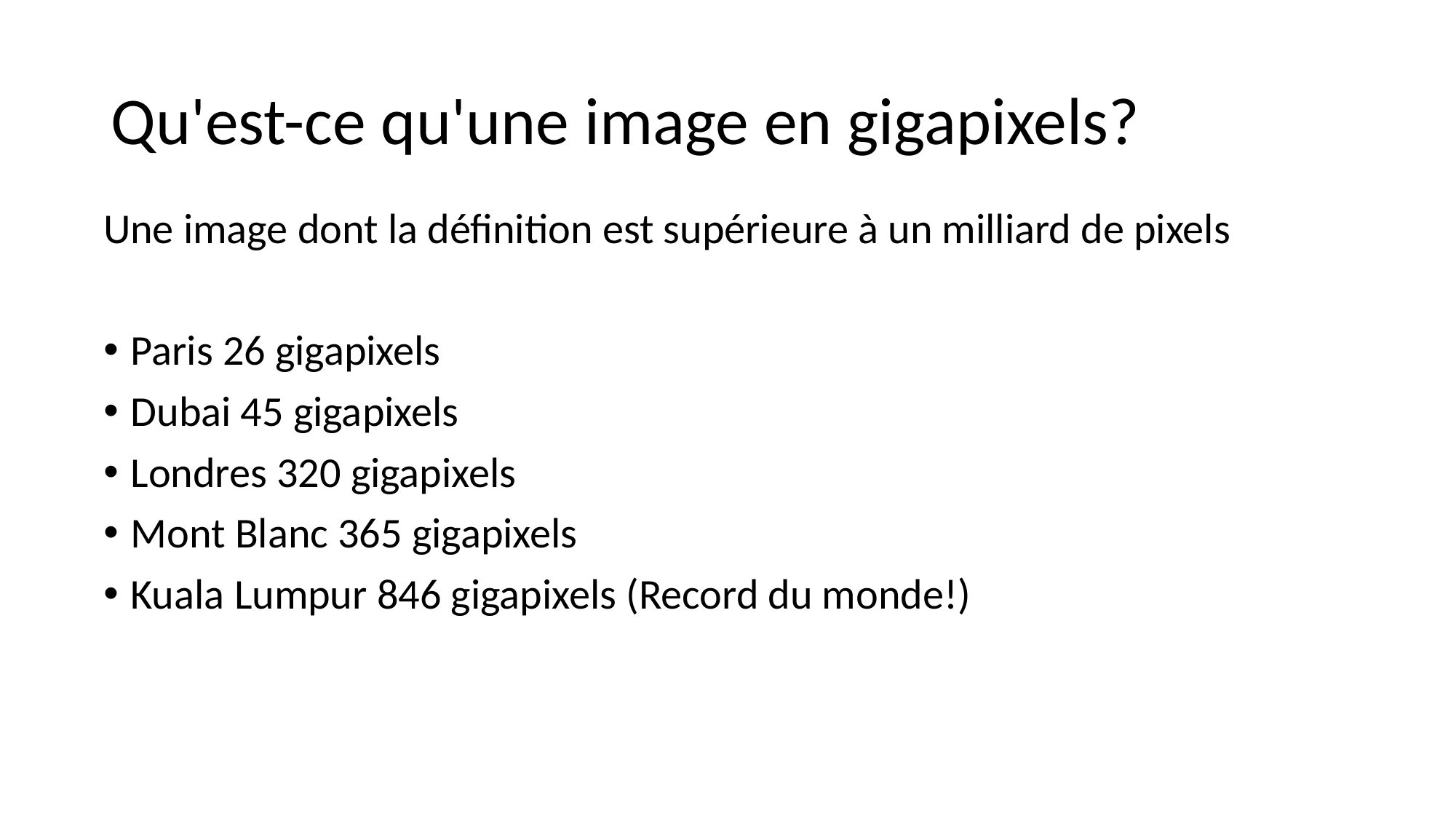

# Qu'est-ce qu'une image en gigapixels?
Une image dont la définition est supérieure à un milliard de pixels

Paris 26 gigapixels
Dubai 45 gigapixels
Londres 320 gigapixels
Mont Blanc 365 gigapixels
Kuala Lumpur 846 gigapixels (Record du monde!)